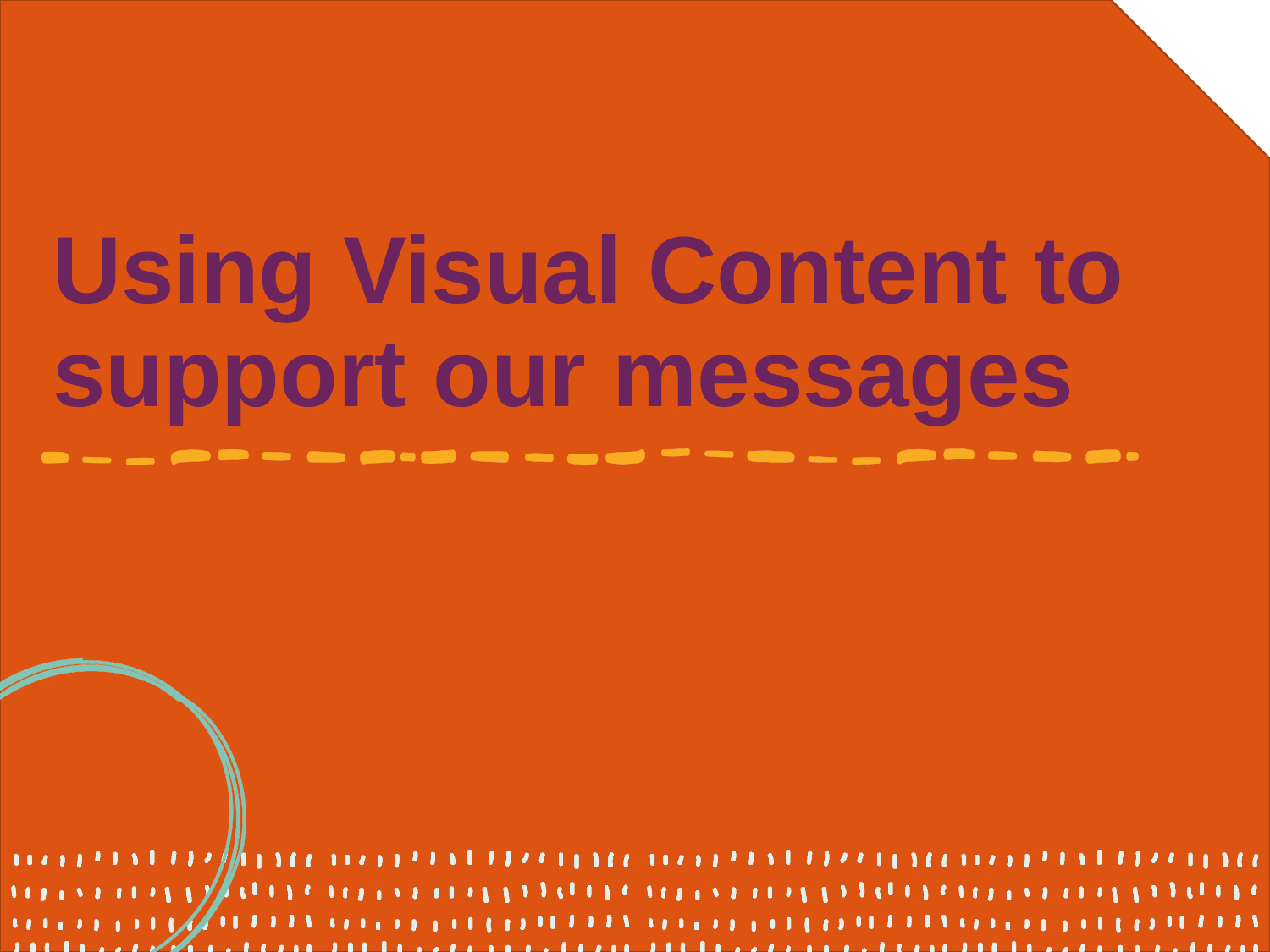

# Using Visual Content to support our messages